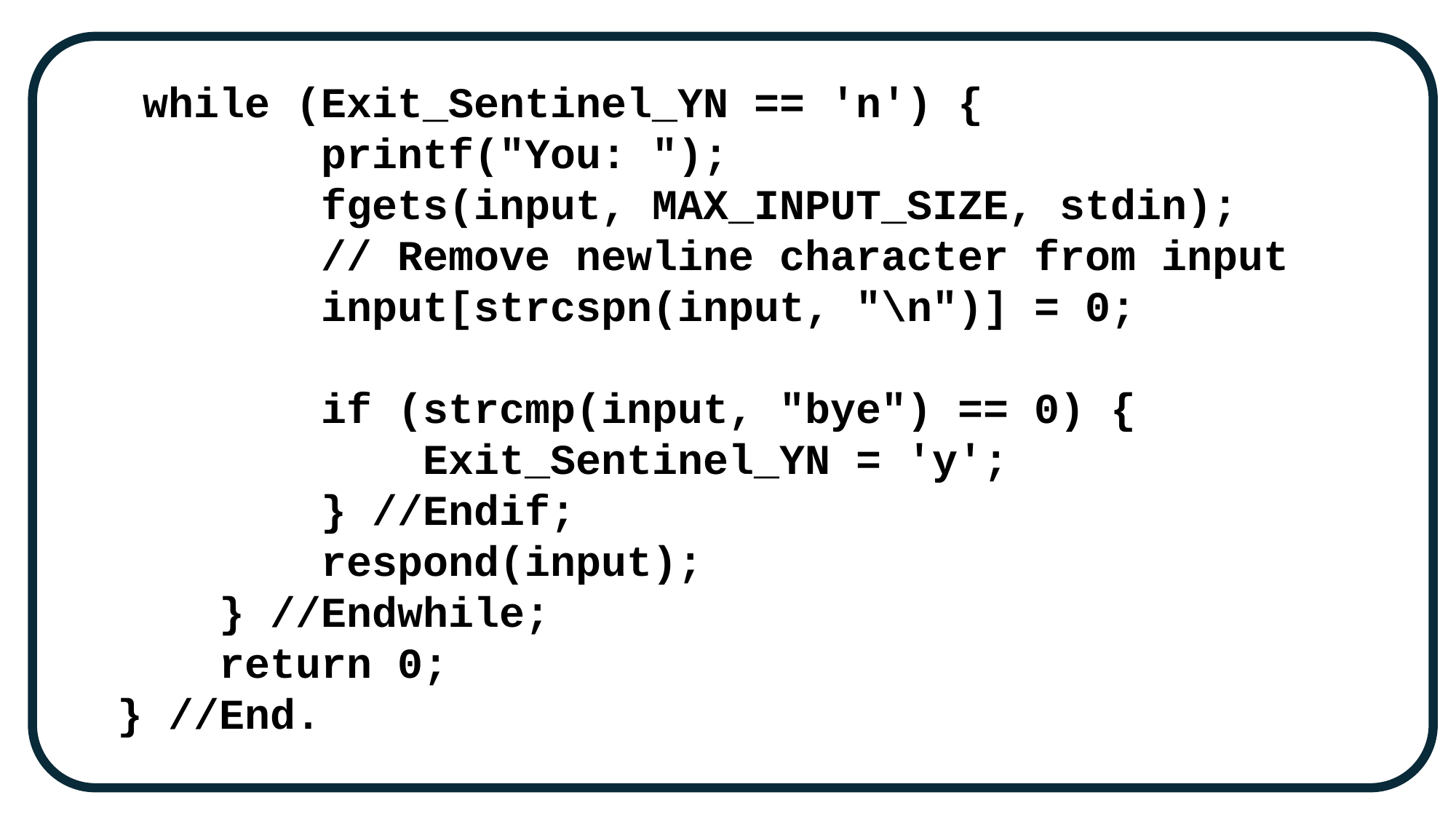

while (Exit_Sentinel_YN == 'n') {
        printf("You: ");
        fgets(input, MAX_INPUT_SIZE, stdin);
        // Remove newline character from input
        input[strcspn(input, "\n")] = 0;

        if (strcmp(input, "bye") == 0) {
            Exit_Sentinel_YN = 'y';
        } //Endif;
        respond(input);
    } //Endwhile;
    return 0;
} //End.